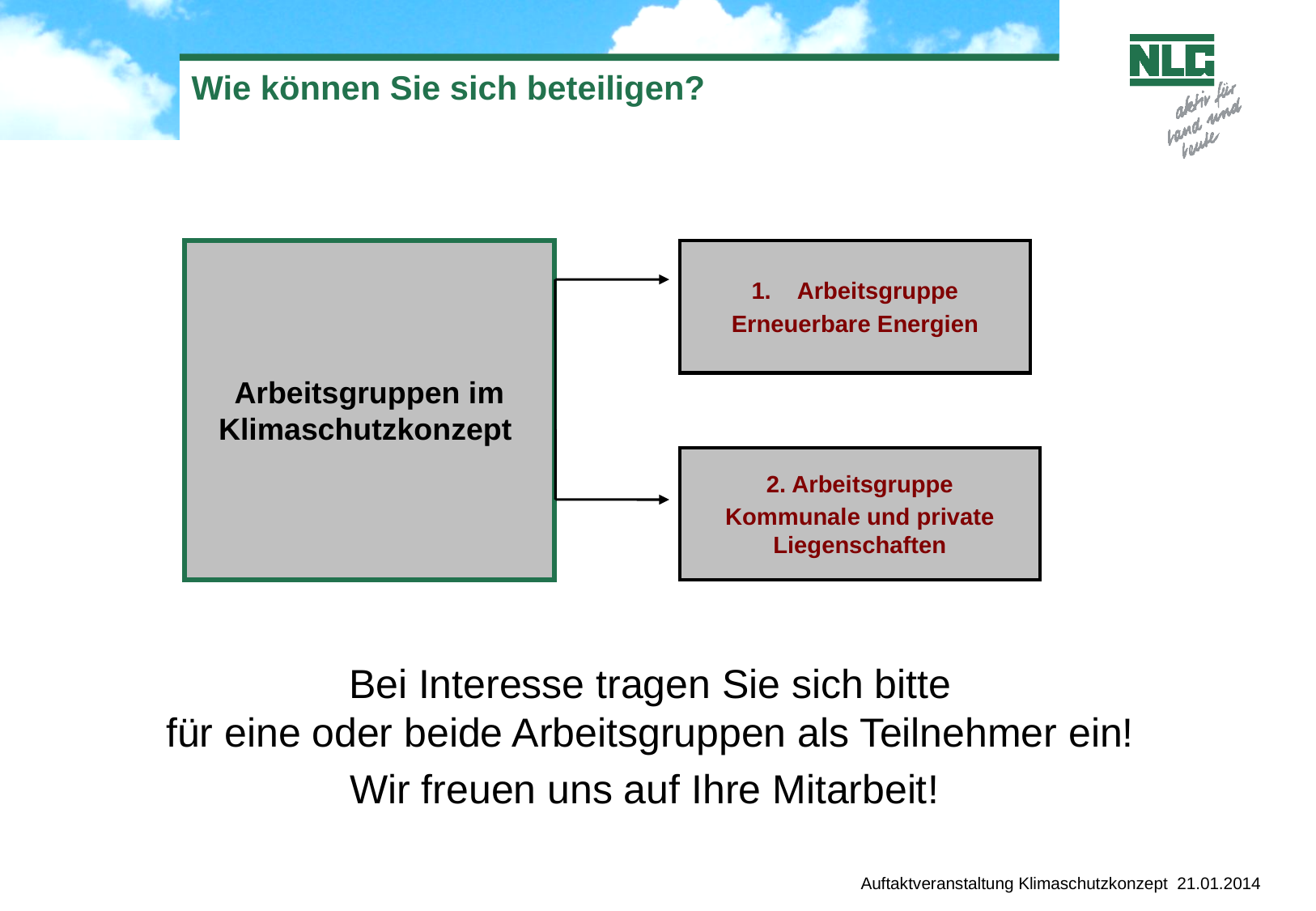

# Wie können Sie sich beteiligen?
Arbeitsgruppen im Klimaschutzkonzept
Arbeitsgruppe
Erneuerbare Energien

2. Arbeitsgruppe
Kommunale und private Liegenschaften

Bei Interesse tragen Sie sich bitte
 für eine oder beide Arbeitsgruppen als Teilnehmer ein!
Wir freuen uns auf Ihre Mitarbeit!